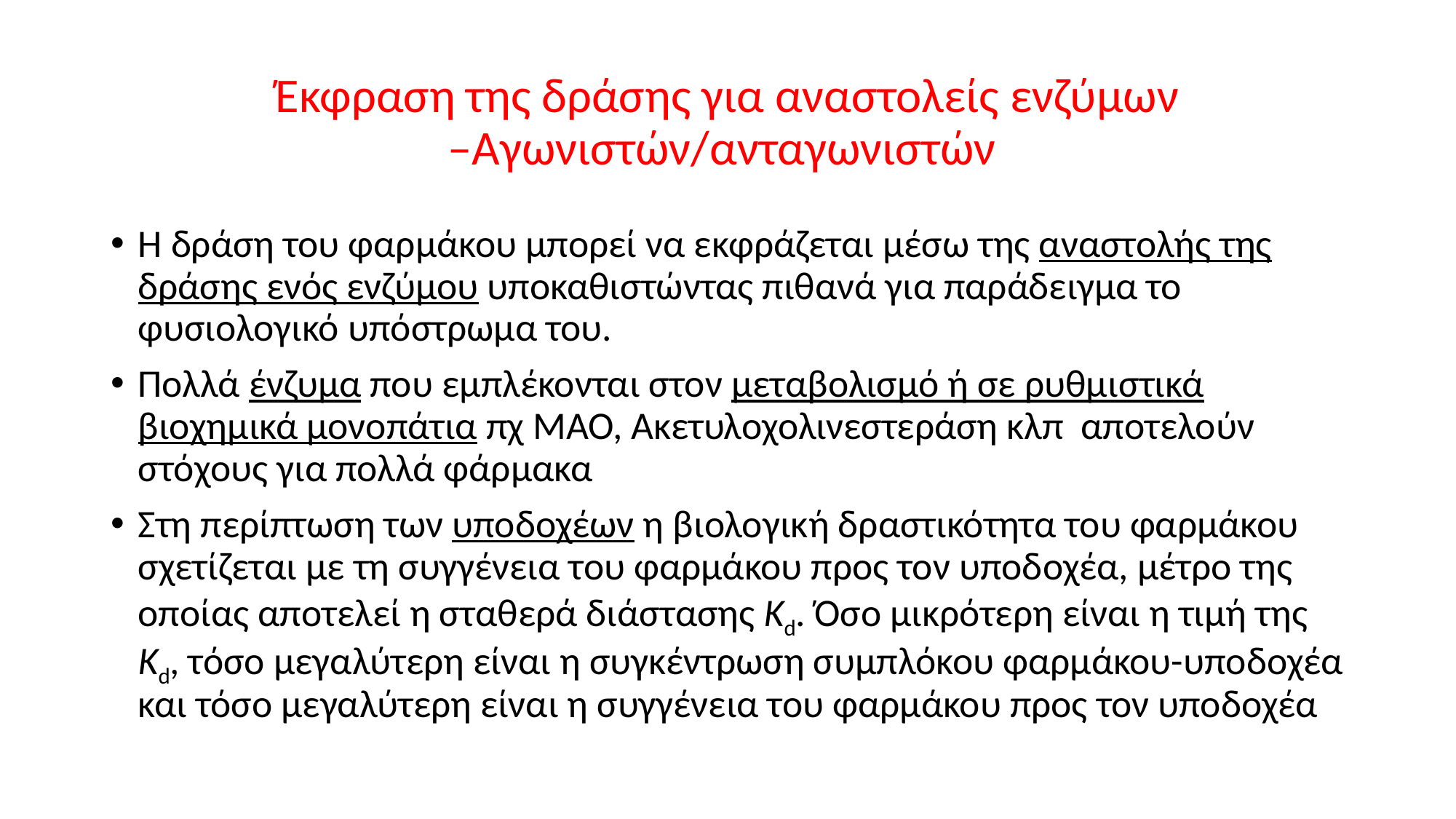

# Έκφραση της δράσης για αναστολείς ενζύμων –Αγωνιστών/ανταγωνιστών
Η δράση του φαρμάκου μπορεί να εκφράζεται μέσω της αναστολής της δράσης ενός ενζύμου υποκαθιστώντας πιθανά για παράδειγμα το φυσιολογικό υπόστρωμα του.
Πολλά ένζυμα που εμπλέκονται στον μεταβολισμό ή σε ρυθμιστικά βιοχημικά μονοπάτια πχ ΜΑΟ, Ακετυλοχολινεστεράση κλπ  αποτελούν στόχους για πολλά φάρμακα
Στη περίπτωση των υποδοχέων η βιολογική δραστικότητα του φαρμάκου σχετίζεται με τη συγγένεια του φαρμάκου προς τον υποδοχέα, μέτρο της οποίας αποτελεί η σταθερά διάστασης Κd. Όσο μικρότερη είναι η τιμή της Kd, τόσο μεγαλύτερη είναι η συγκέντρωση συμπλόκου φαρμάκου-υποδοχέα και τόσο μεγαλύτερη είναι η συγγένεια του φαρμάκου προς τον υποδοχέα